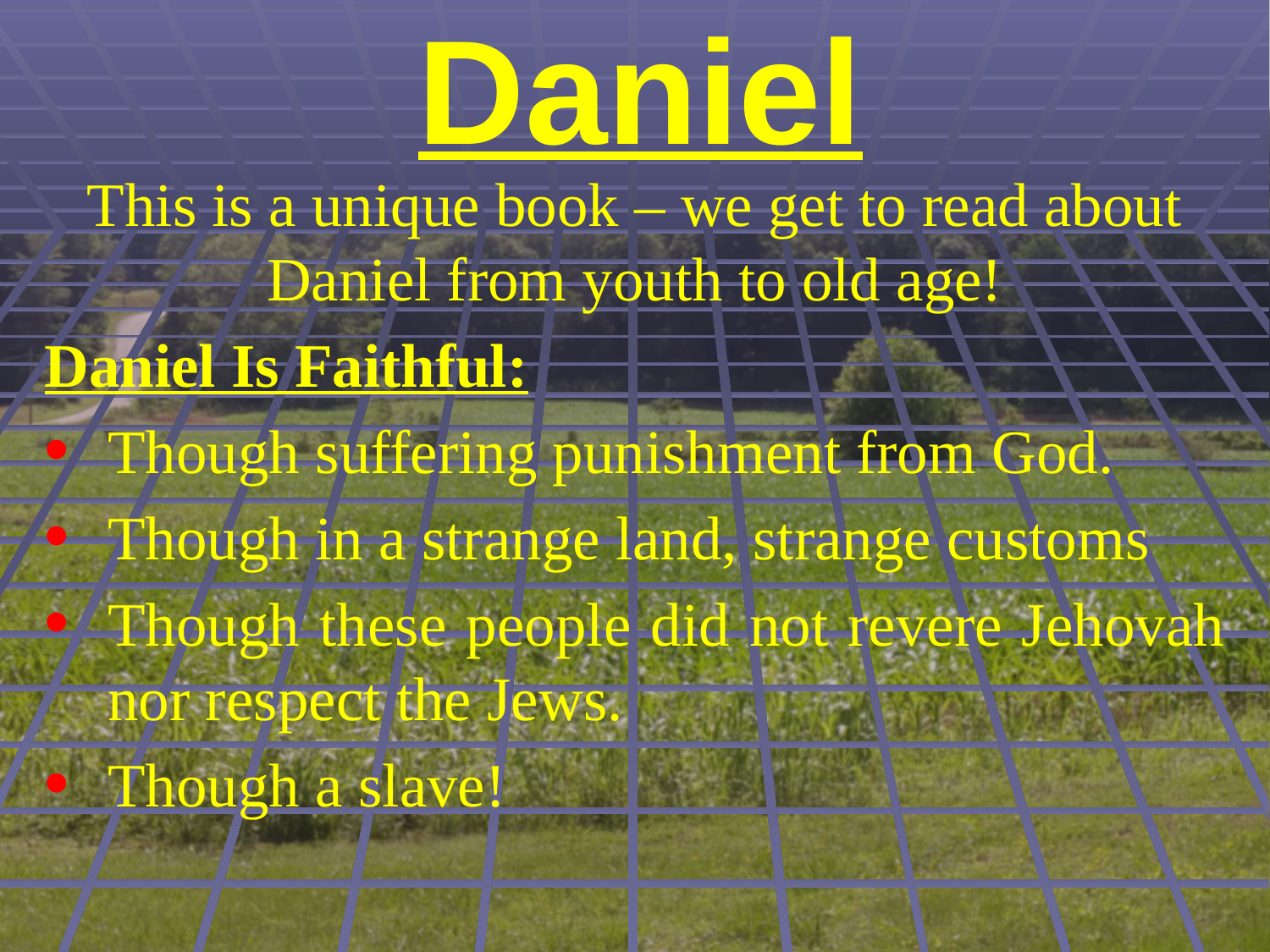

# Daniel
This is a unique book – we get to read about Daniel from youth to old age!
Daniel Is Faithful:
Though suffering punishment from God.
Though in a strange land, strange customs
Though these people did not revere Jehovah nor respect the Jews.
Though a slave!